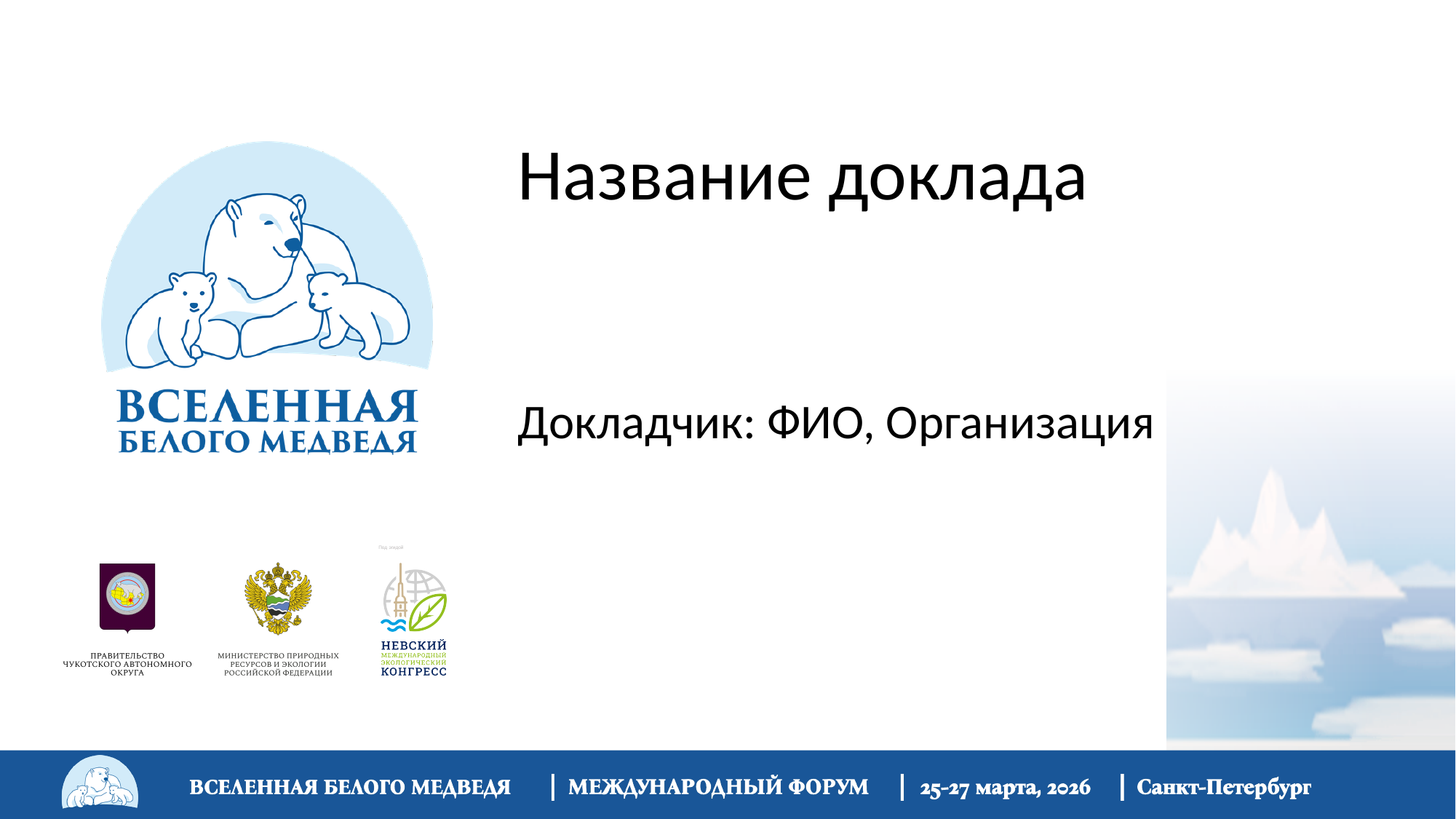

Название доклада
Докладчик: ФИО, Организация
# Под эгидой